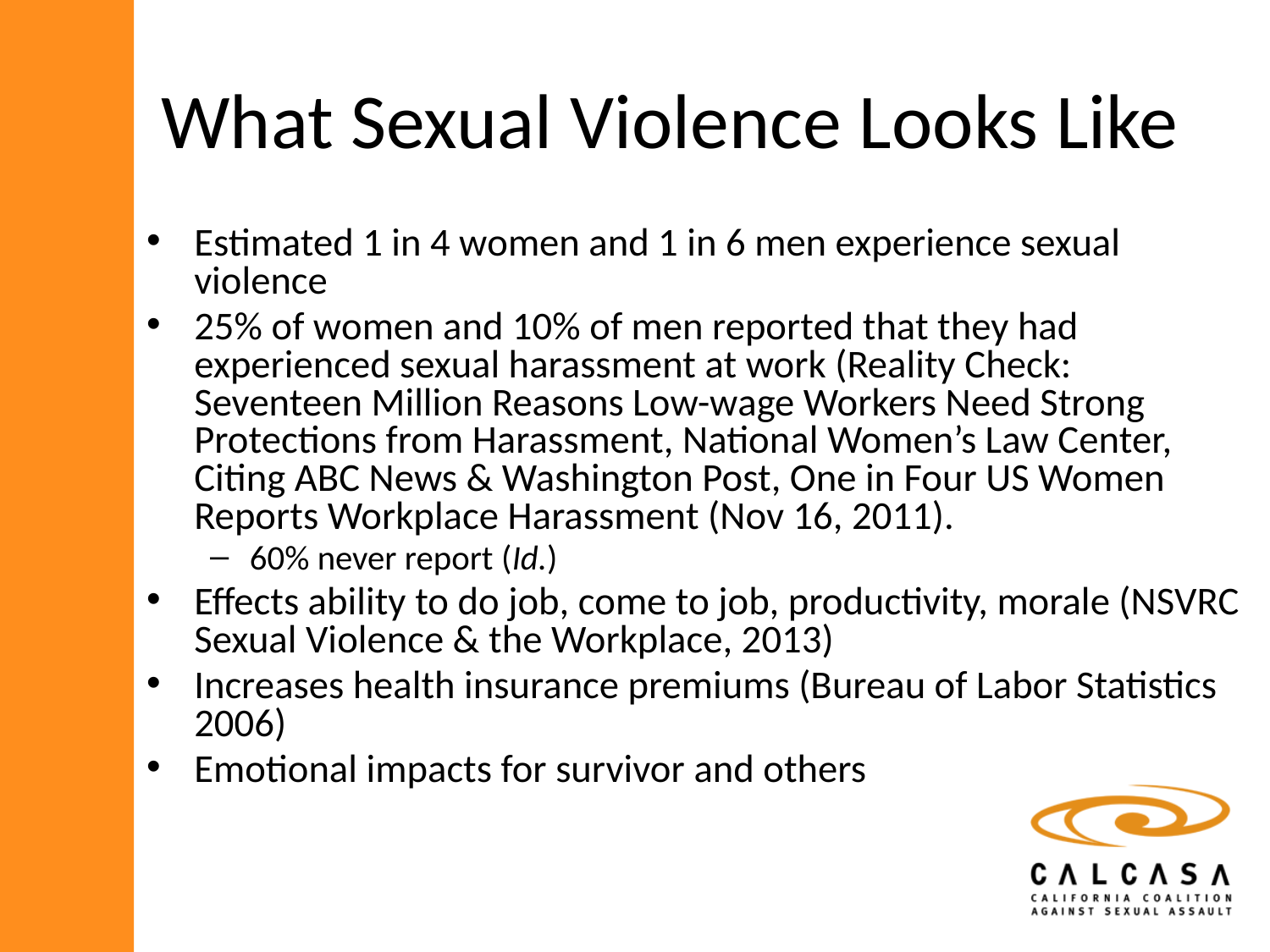

# What Sexual Violence Looks Like
Estimated 1 in 4 women and 1 in 6 men experience sexual violence
25% of women and 10% of men reported that they had experienced sexual harassment at work (Reality Check: Seventeen Million Reasons Low-wage Workers Need Strong Protections from Harassment, National Women’s Law Center, Citing ABC News & Washington Post, One in Four US Women Reports Workplace Harassment (Nov 16, 2011).
60% never report (Id.)
Effects ability to do job, come to job, productivity, morale (NSVRC Sexual Violence & the Workplace, 2013)
Increases health insurance premiums (Bureau of Labor Statistics 2006)
Emotional impacts for survivor and others